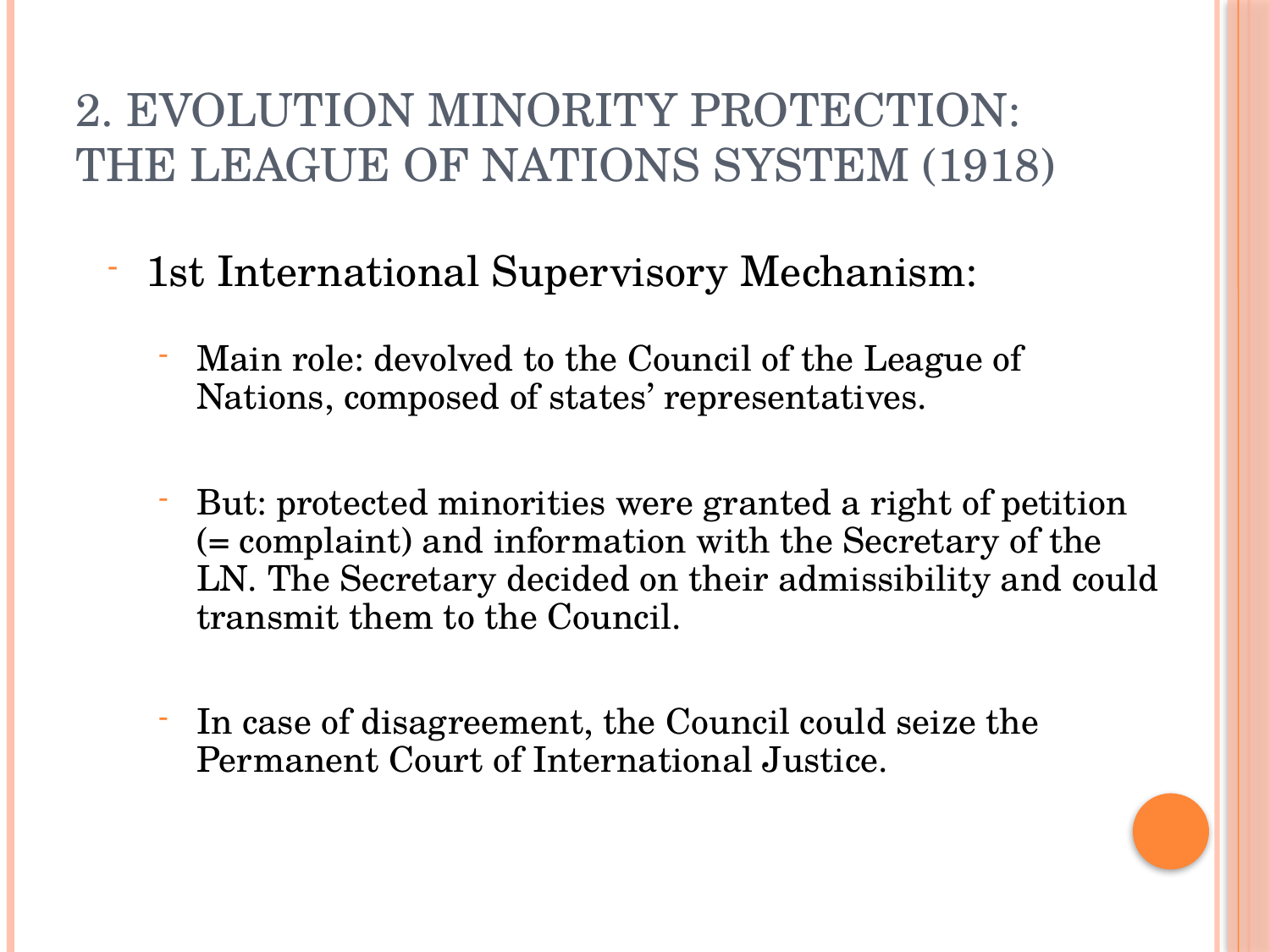

# 2. Evolution Minority Protection: The League of Nations System (1918)
1st International Supervisory Mechanism:

Main role: devolved to the Council of the League of Nations, composed of states’ representatives.

But: protected minorities were granted a right of petition (= complaint) and information with the Secretary of the LN. The Secretary decided on their admissibility and could transmit them to the Council.

In case of disagreement, the Council could seize the Permanent Court of International Justice.